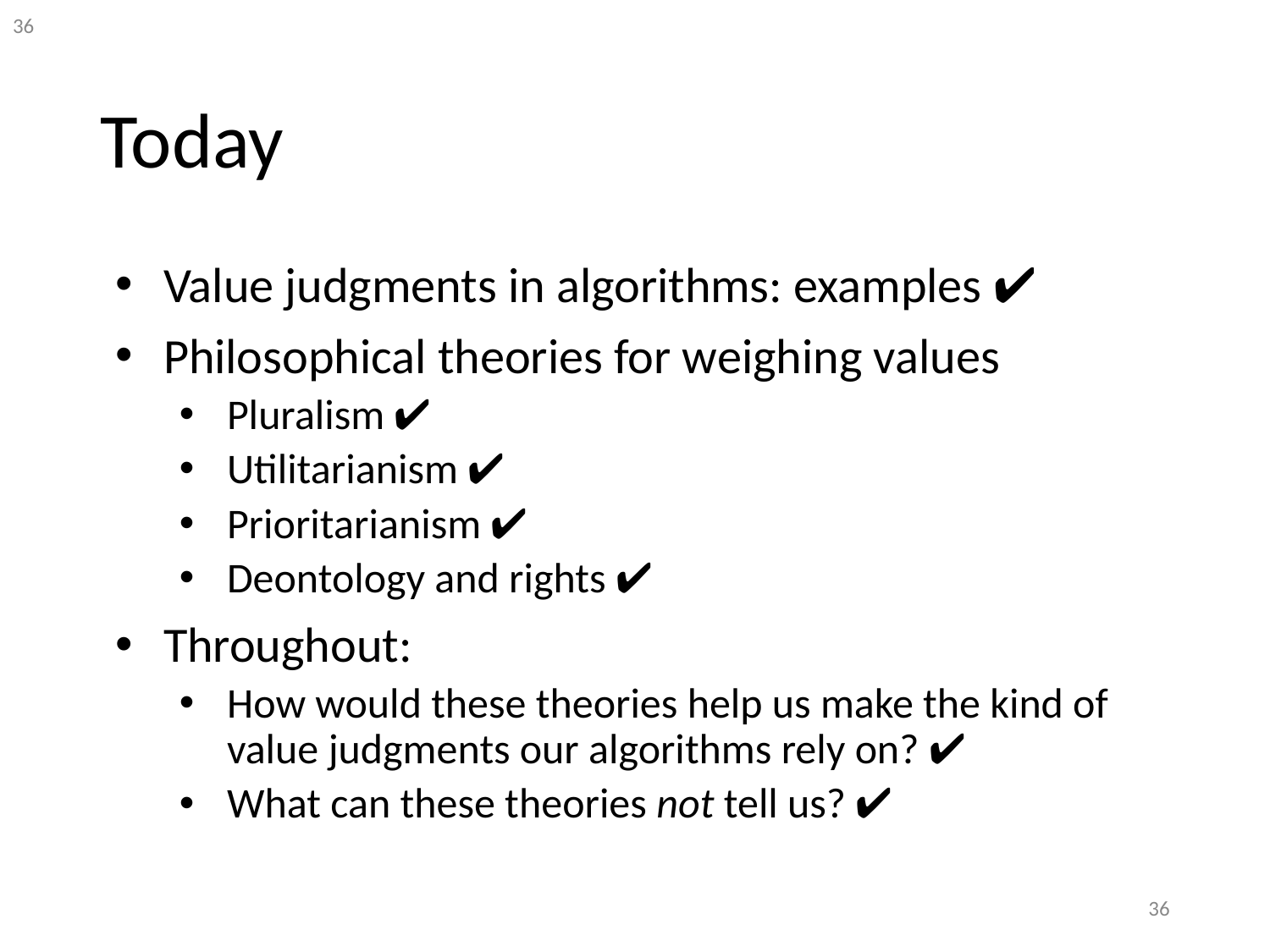

# Today
Value judgments in algorithms: examples ✔️
Philosophical theories for weighing values
Pluralism ✔️
Utilitarianism ✔️
Prioritarianism ✔️
Deontology and rights ✔️
Throughout:
How would these theories help us make the kind of value judgments our algorithms rely on? ✔️
What can these theories not tell us? ✔️

36